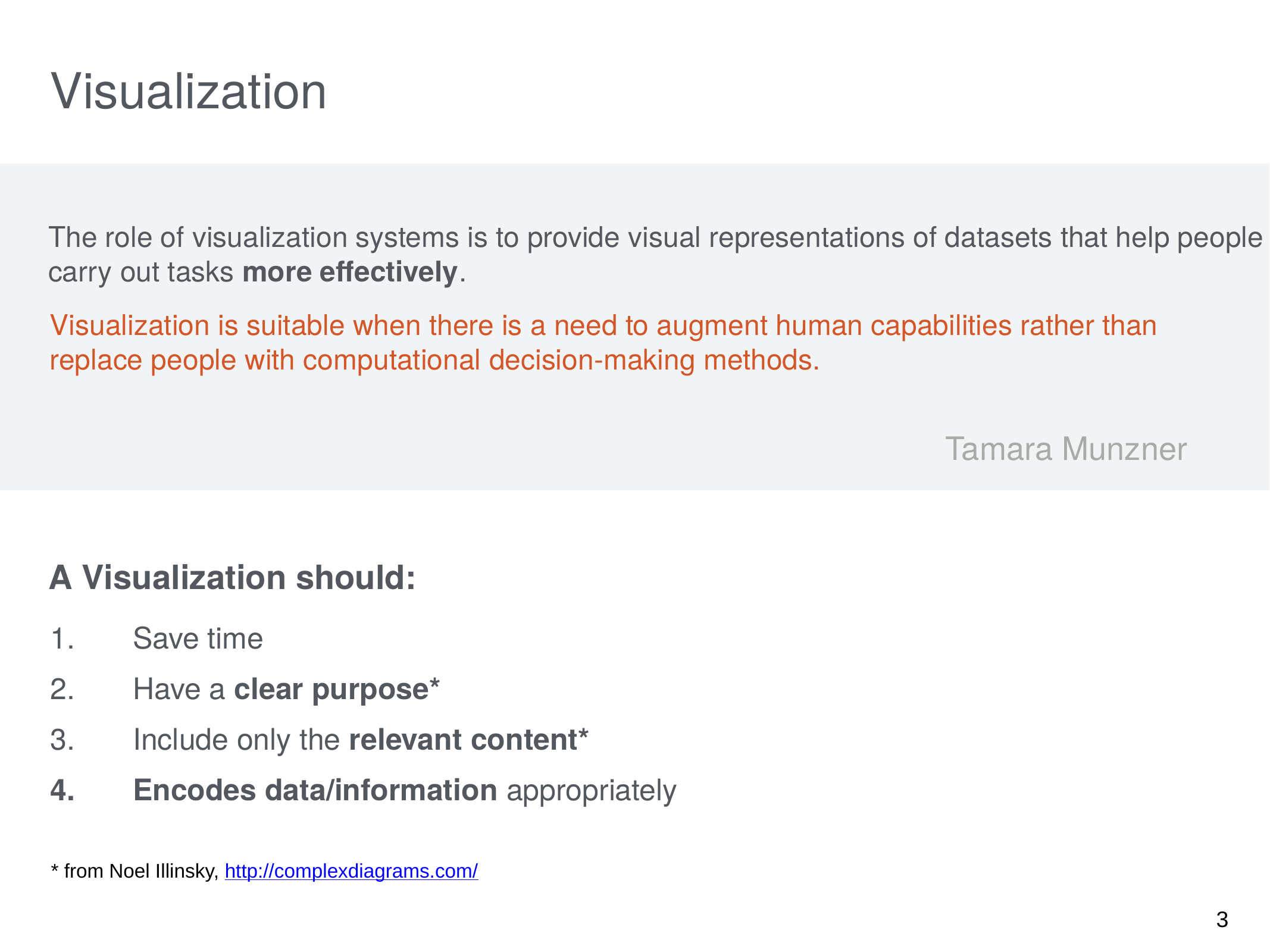

# Visualization

The role of visualization systems is to provide visual representations of datasets that help people carry out tasks more effectively.
Visualization is suitable when there is a need to augment human capabilities rather than replace people with computational decision-making methods.
Tamara Munzner
A Visualization should:
Save time
Have a clear purpose*
Include only the relevant content*
Encodes data/information appropriately
* from Noel Illinsky, http://complexdiagrams.com/
3